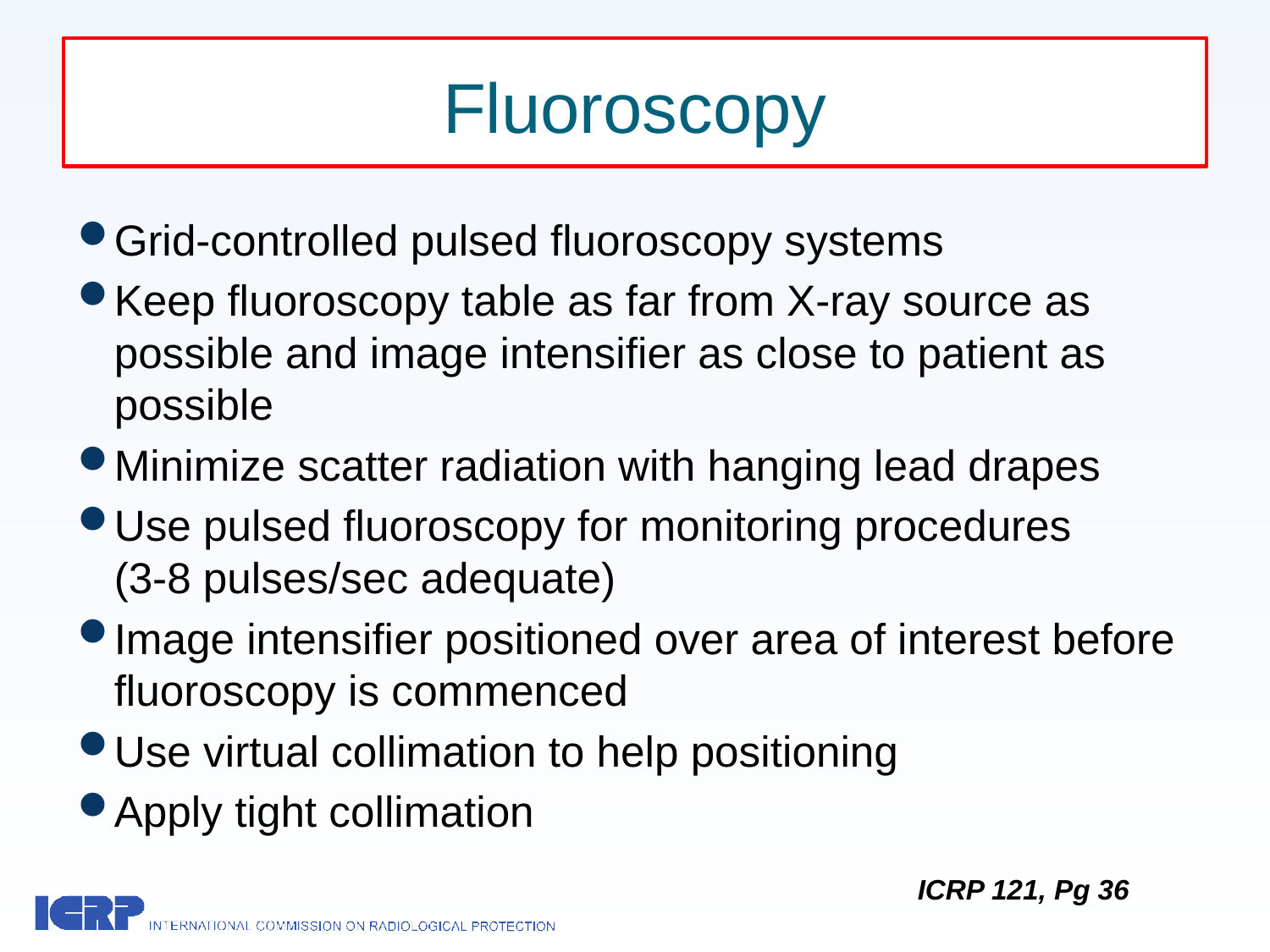

# Fluoroscopy
Grid-controlled pulsed fluoroscopy systems
Keep fluoroscopy table as far from X-ray source as possible and image intensifier as close to patient as possible
Minimize scatter radiation with hanging lead drapes
Use pulsed fluoroscopy for monitoring procedures       (3-8 pulses/sec adequate)
Image intensifier positioned over area of interest before fluoroscopy is commenced
Use virtual collimation to help positioning
Apply tight collimation

ICRP 121, Pg 36